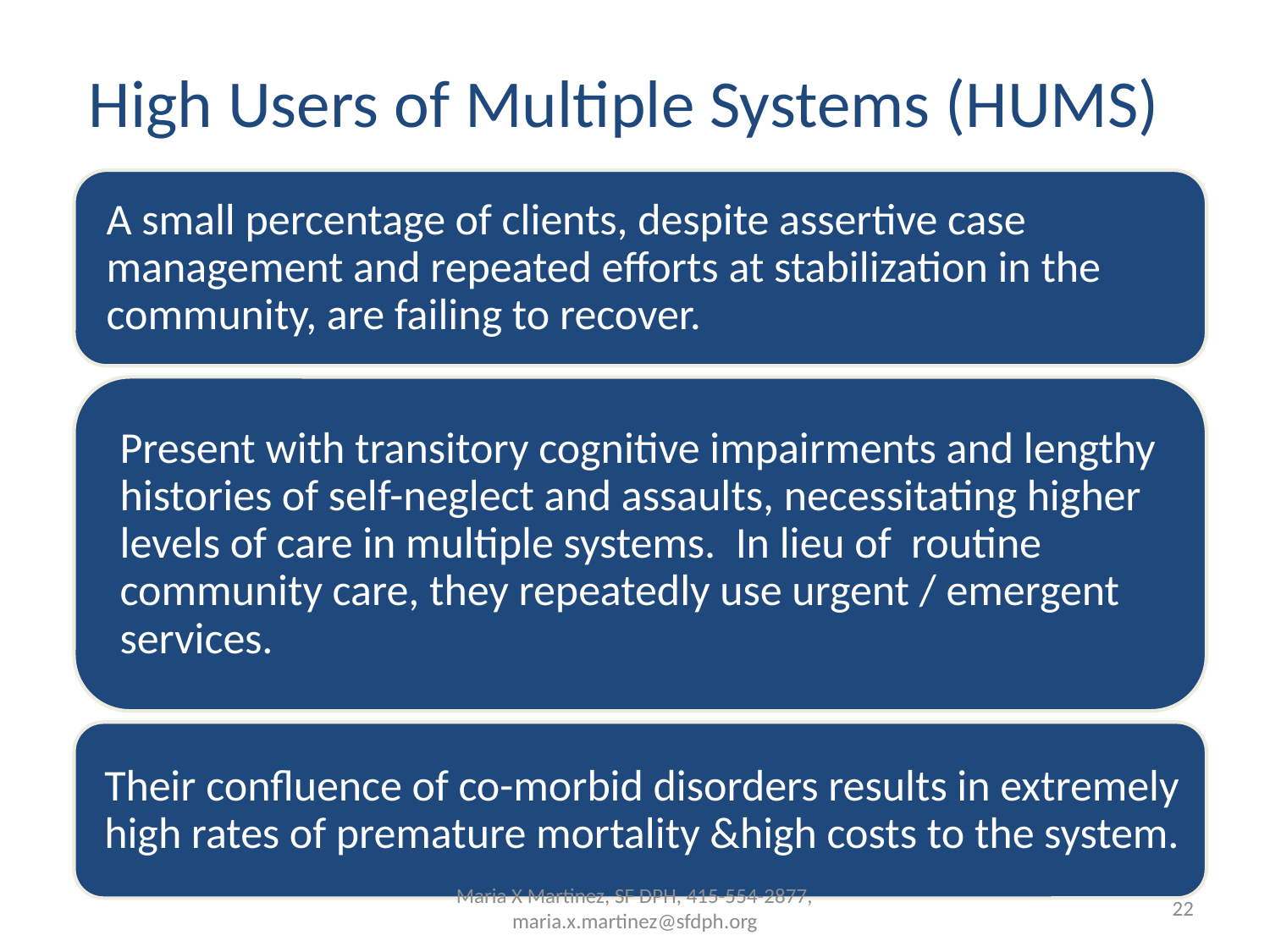

# High Users of Multiple Systems (HUMS)
A small percentage of clients, despite assertive case management and repeated efforts at stabilization in the community, are failing to recover.
Present with transitory cognitive impairments and lengthy histories of self-neglect and assaults, necessitating higher levels of care in multiple systems.  In lieu of  routine community care, they repeatedly use urgent / emergent services.
Their confluence of co-morbid disorders results in extremely high rates of premature mortality &high costs to the system.
Maria X Martinez, SF DPH, 415-554-2877, maria.x.martinez@sfdph.org
22